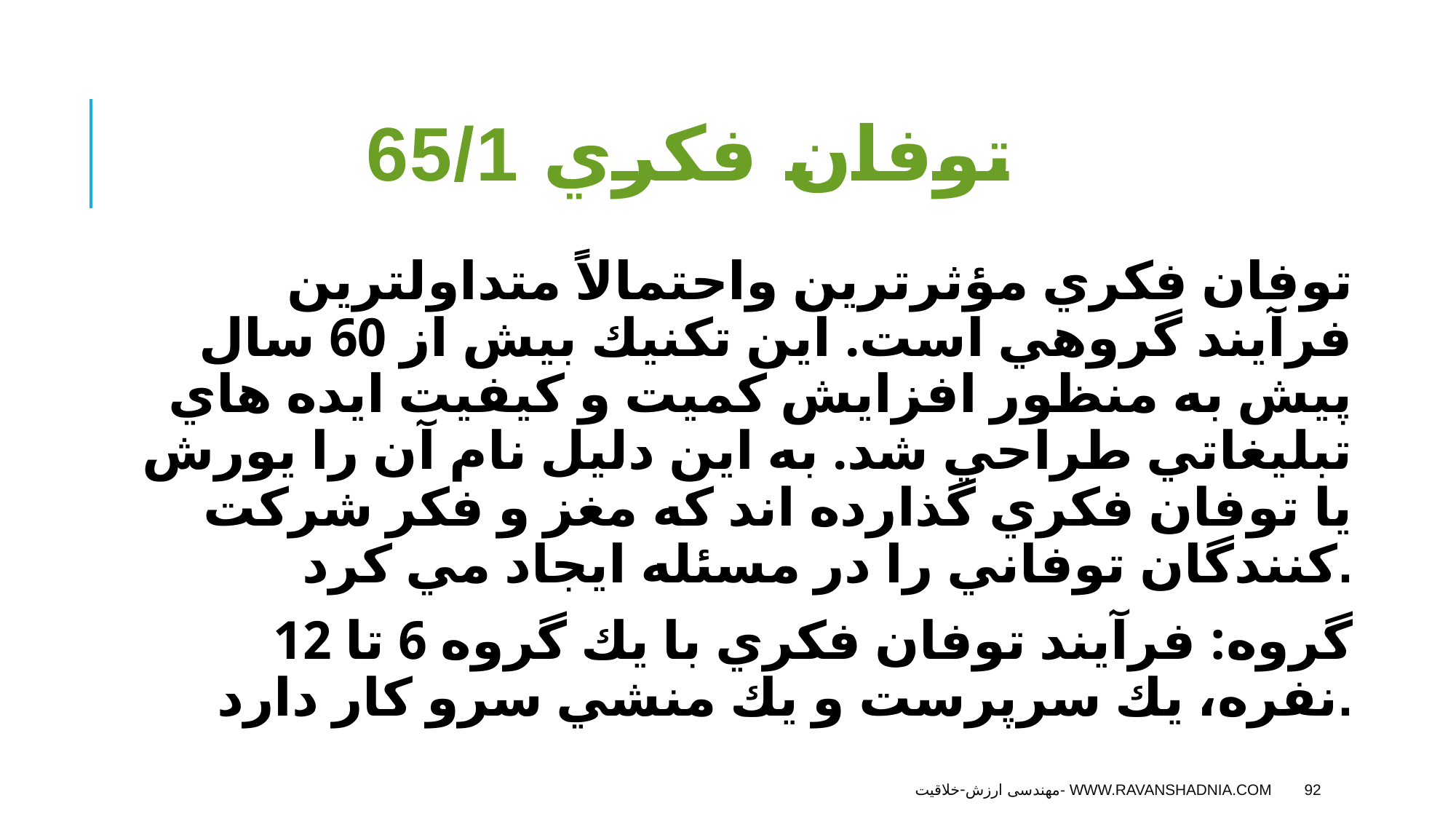

# 65/1 توفان فكري
توفان فكري مؤثرترين واحتمالاً متداولترين فرآيند گروهي است. اين تكنيك بيش از 60 سال پيش به منظور افزايش كميت و كيفيت ايده هاي تبليغاتي طراحي شد. به اين دليل نام آن را يورش يا توفان فكري گذارده اند كه مغز و فكر شركت كنندگان توفاني را در مسئله ايجاد مي كرد.
گروه: فرآيند توفان فكري با يك گروه 6 تا 12 نفره، يك سرپرست و يك منشي سرو كار دارد.
مهندسی ارزش-خلاقیت- www.ravanshadnia.com
92